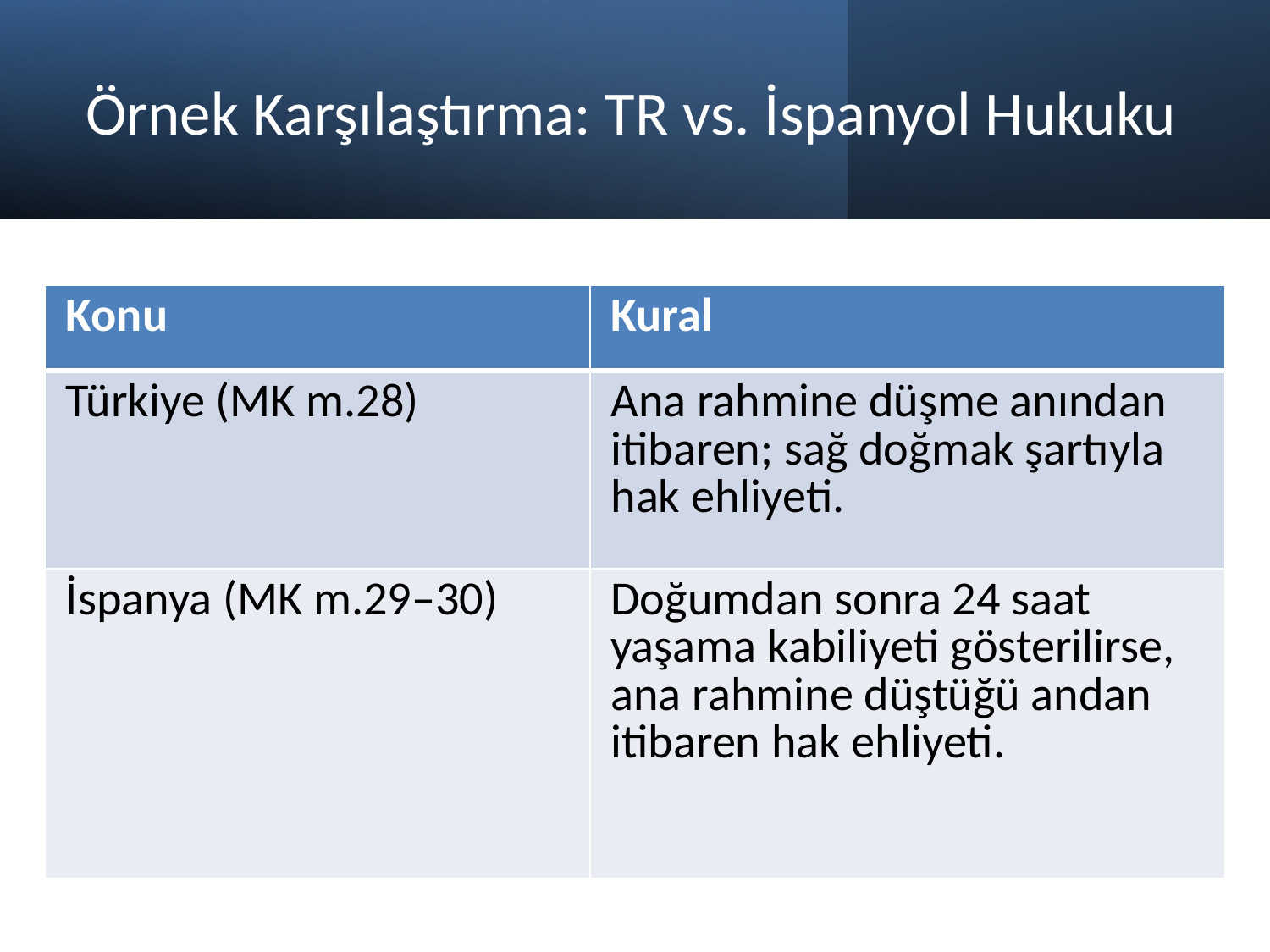

# Örnek Karşılaştırma: TR vs. İspanyol Hukuku
| Konu | Kural |
| --- | --- |
| Türkiye (MK m.28) | Ana rahmine düşme anından itibaren; sağ doğmak şartıyla hak ehliyeti. |
| İspanya (MK m.29–30) | Doğumdan sonra 24 saat yaşama kabiliyeti gösterilirse, ana rahmine düştüğü andan itibaren hak ehliyeti. |